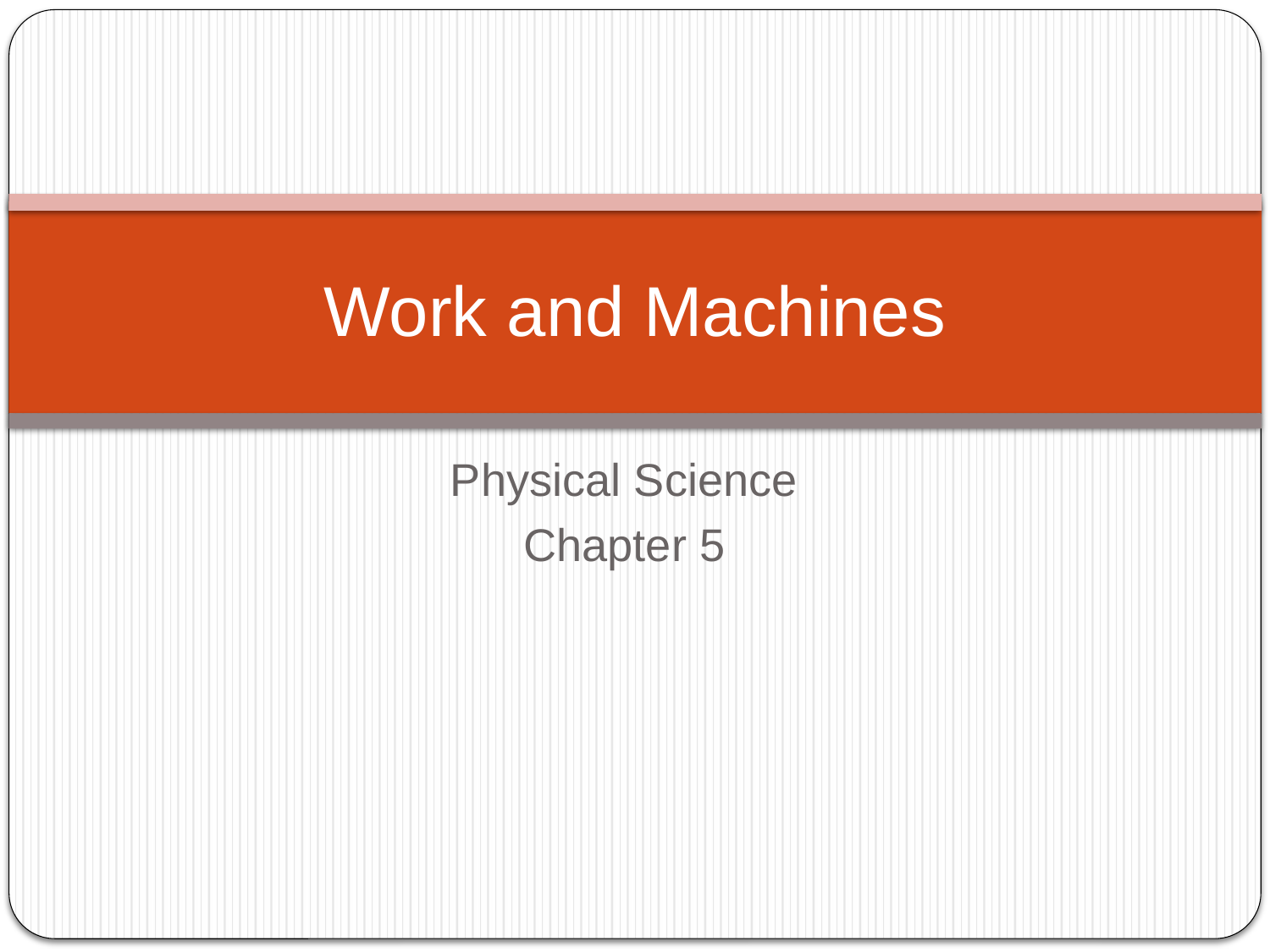

# Work and Machines
Physical Science
Chapter 5